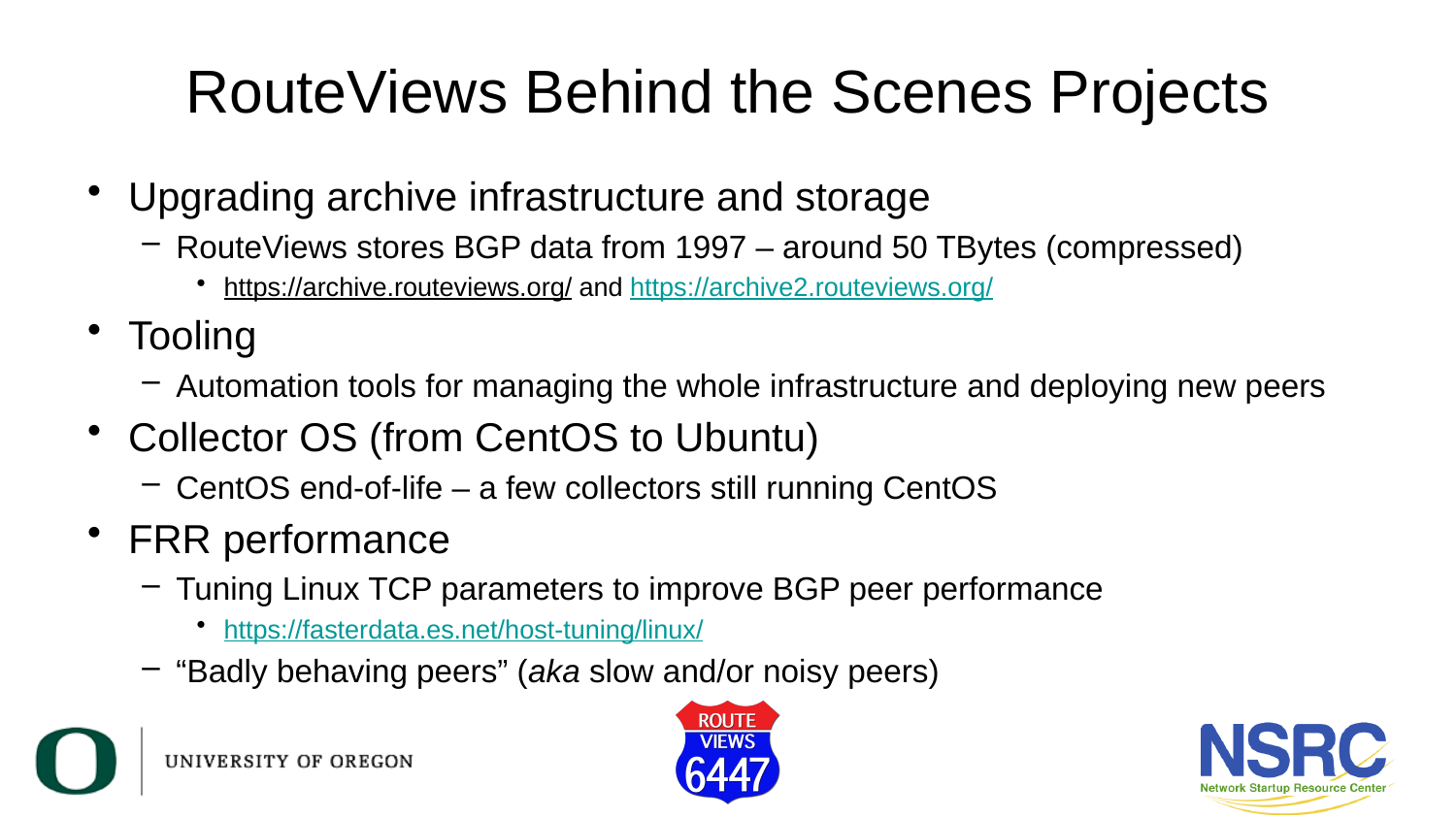

# RouteViews Behind the Scenes Projects
Upgrading archive infrastructure and storage
RouteViews stores BGP data from 1997 – around 50 TBytes (compressed)
https://archive.routeviews.org/ and https://archive2.routeviews.org/
Tooling
Automation tools for managing the whole infrastructure and deploying new peers
Collector OS (from CentOS to Ubuntu)
CentOS end-of-life – a few collectors still running CentOS
FRR performance
Tuning Linux TCP parameters to improve BGP peer performance
https://fasterdata.es.net/host-tuning/linux/
“Badly behaving peers” (aka slow and/or noisy peers)